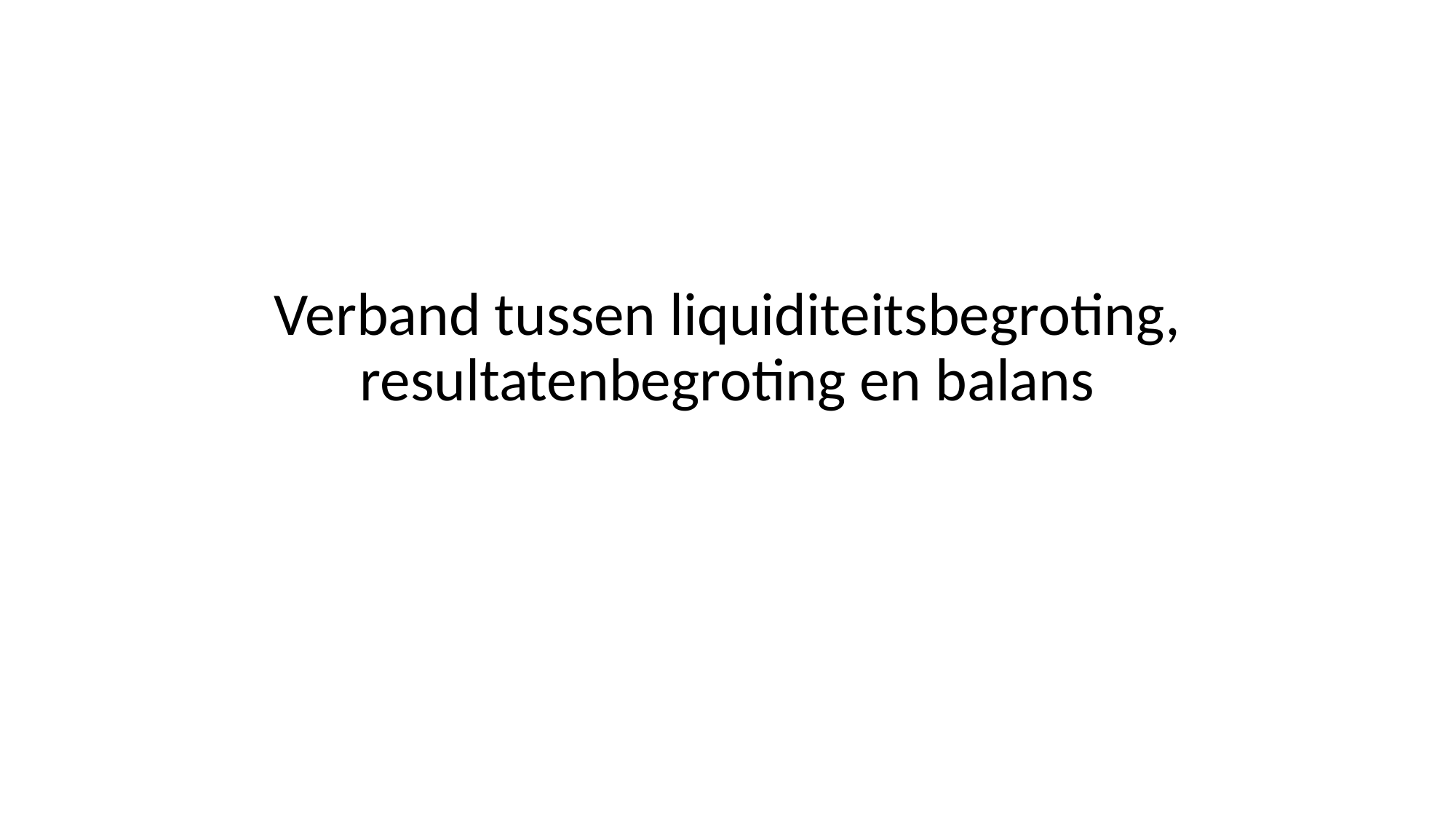

# Verband tussen liquiditeitsbegroting, resultatenbegroting en balans